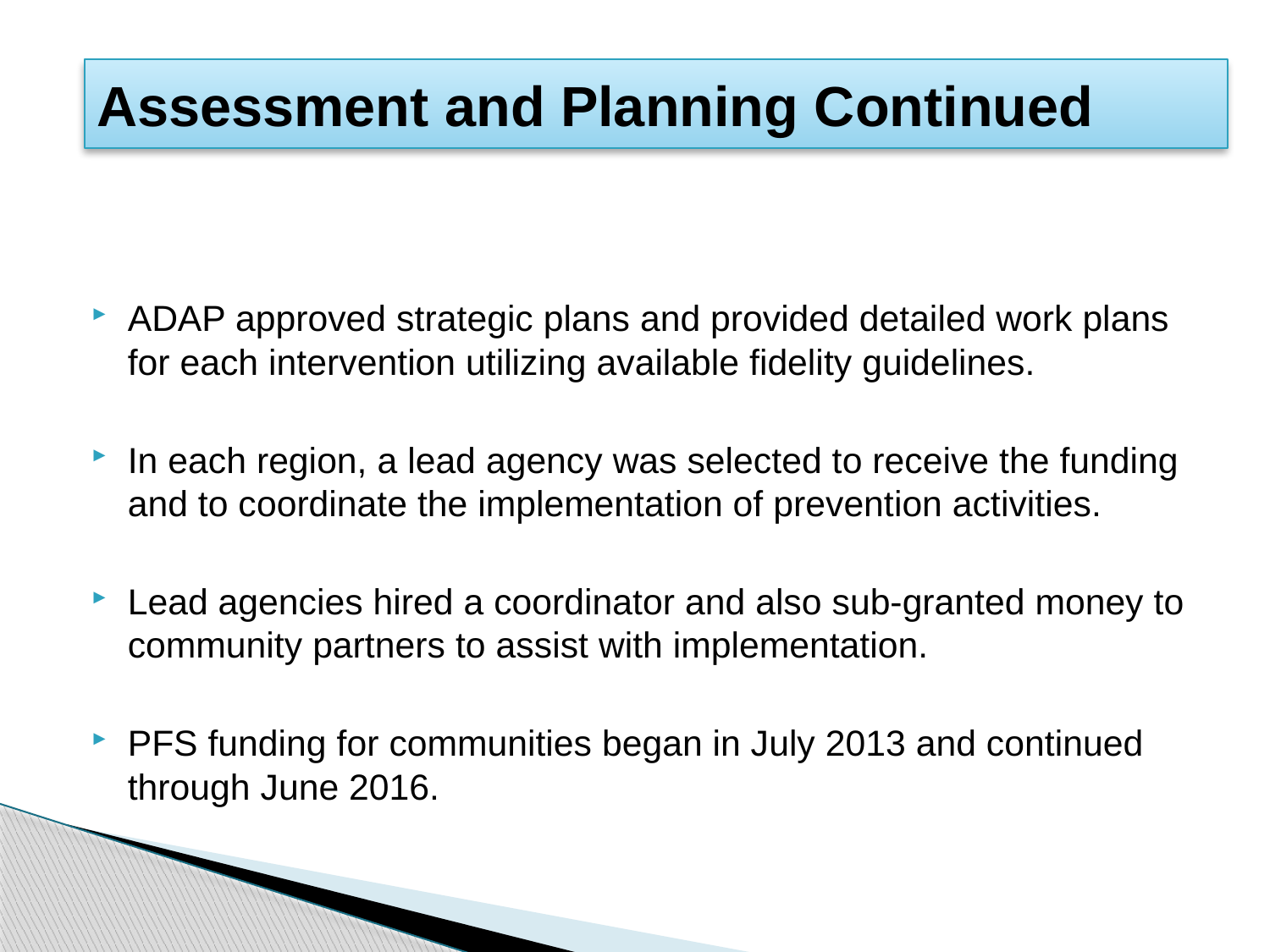

Assessment and Planning Continued

ADAP approved strategic plans and provided detailed work plans for each intervention utilizing available fidelity guidelines.

In each region, a lead agency was selected to receive the funding and to coordinate the implementation of prevention activities.

Lead agencies hired a coordinator and also sub-granted money to community partners to assist with implementation.

PFS funding for communities began in July 2013 and continued through June 2016.